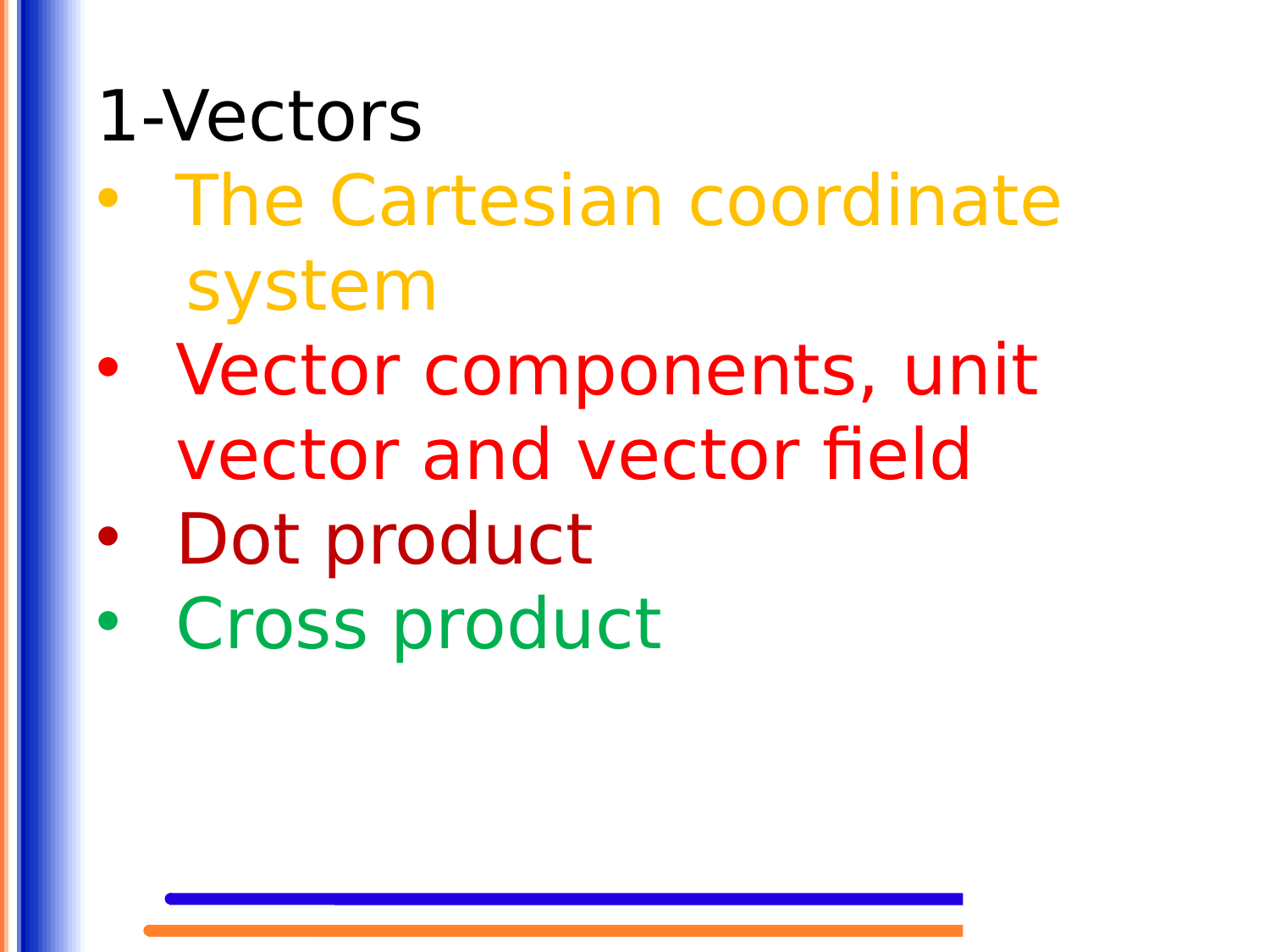

1-Vectors
The Cartesian coordinate
    system
Vector components, unit vector and vector field
Dot product
Cross product